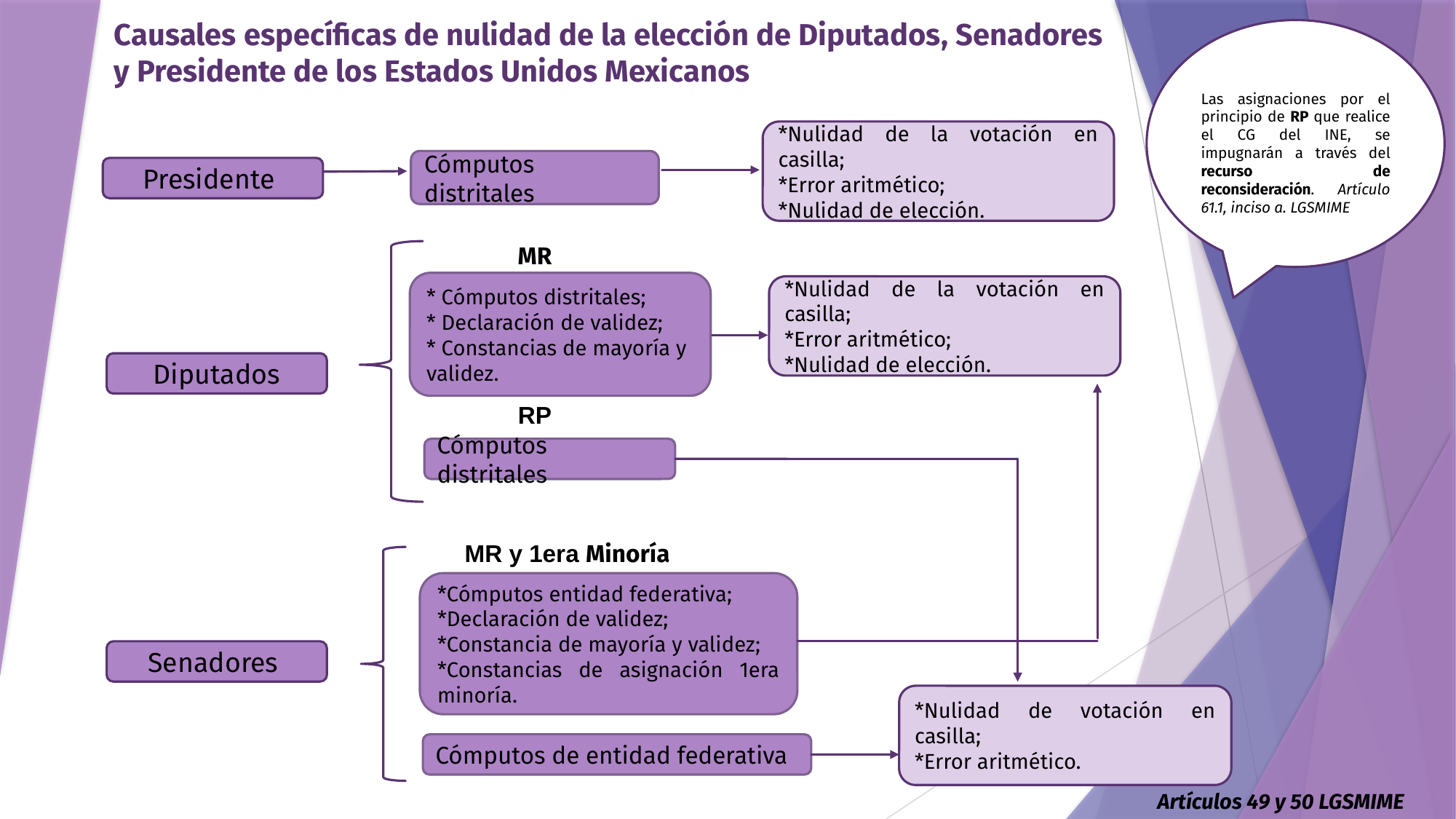

Causales específicas de nulidad de la elección de Diputados, Senadores y Presidente de los Estados Unidos Mexicanos

Las asignaciones por el principio de RP que realice el CG del INE, se impugnarán a través del recurso de reconsideración. Artículo 61.1, inciso a. LGSMIME
*Nulidad de la votación en casilla;
*Error aritmético;
*Nulidad de elección.
Cómputos distritales
Presidente
MR

* Cómputos distritales;
* Declaración de validez;
* Constancias de mayoría y validez.
*Nulidad de la votación en casilla;
*Error aritmético;
*Nulidad de elección.
Diputados
RP
Cómputos distritales
MR y 1era Minoría

*Cómputos entidad federativa;
*Declaración de validez;
*Constancia de mayoría y validez;
*Constancias de asignación 1era minoría.
Senadores
*Nulidad de votación en casilla;
*Error aritmético.
Cómputos de entidad federativa

Artículos 49 y 50 LGSMIME